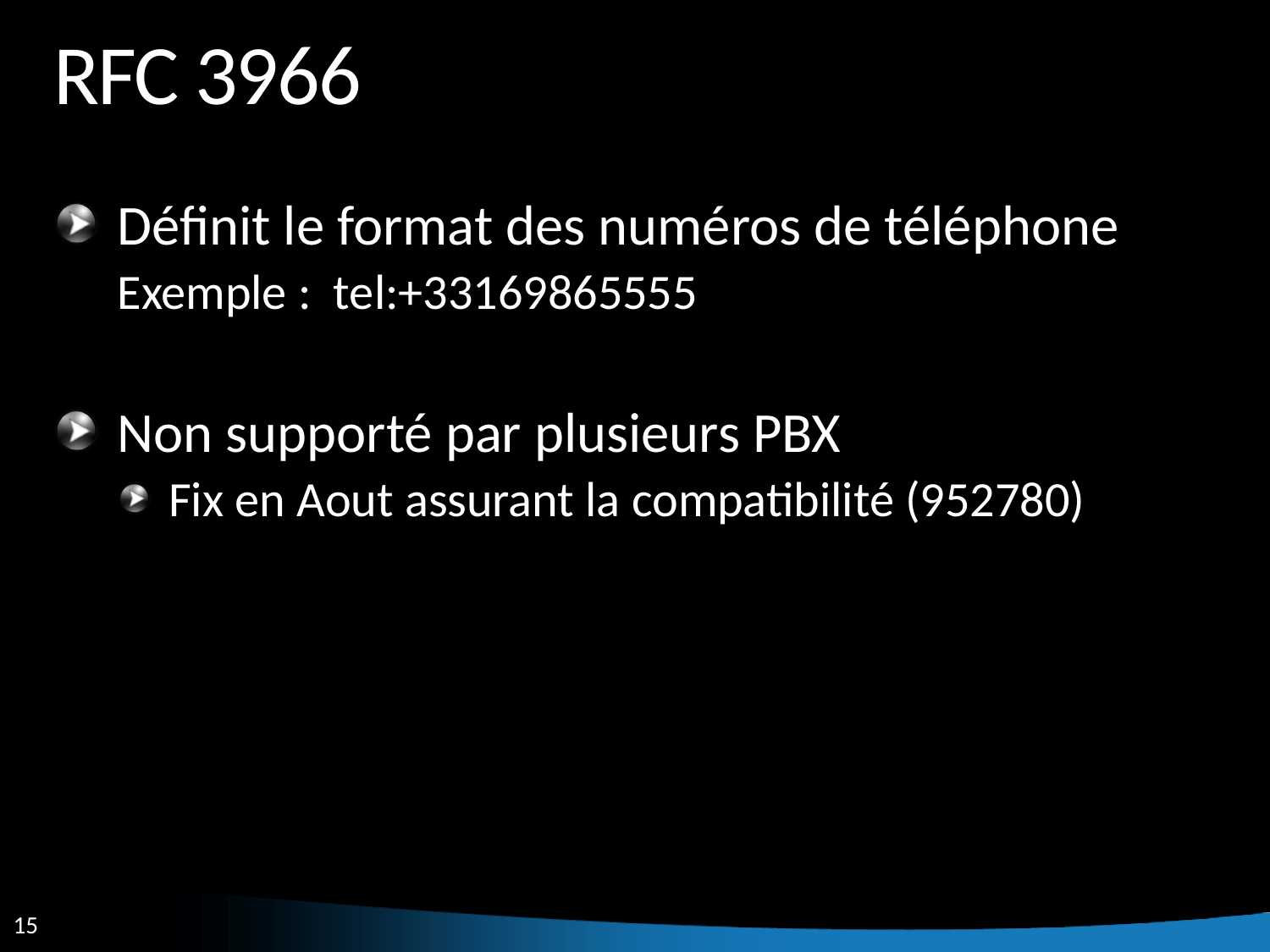

# RFC 3966
Définit le format des numéros de téléphone
Exemple :  tel:+33169865555

Non supporté par plusieurs PBX
Fix en Aout assurant la compatibilité (952780)